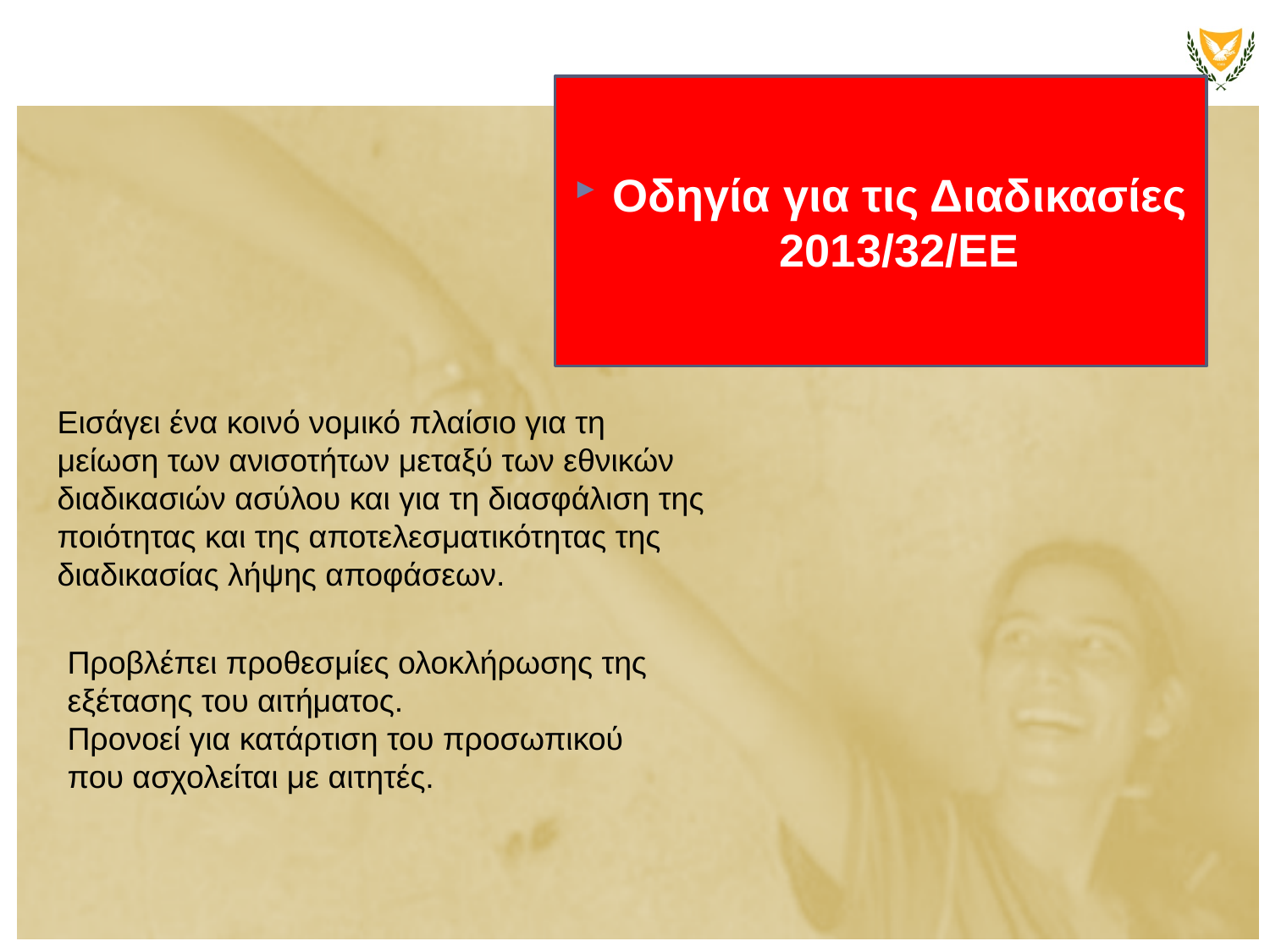

Οδηγία για τις Διαδικασίες 2013/32/ΕΕ
Εισάγει ένα κοινό νομικό πλαίσιο για τη μείωση των ανισοτήτων μεταξύ των εθνικών διαδικασιών ασύλου και για τη διασφάλιση της ποιότητας και της αποτελεσματικότητας της διαδικασίας λήψης αποφάσεων.

Προβλέπει προθεσμίες ολοκλήρωσης της εξέτασης του αιτήματος.
Προνοεί για κατάρτιση του προσωπικού που ασχολείται με αιτητές.